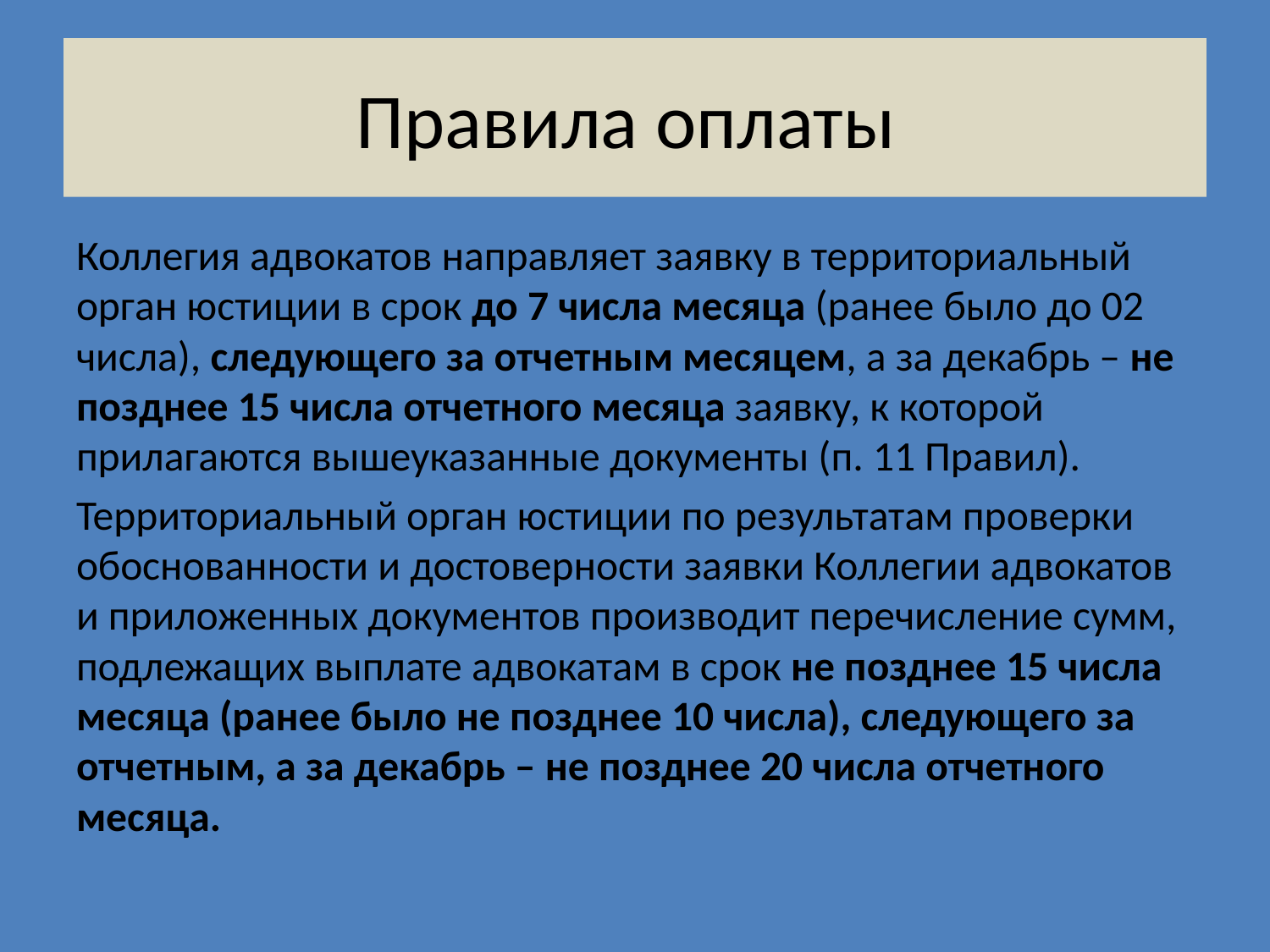

# Правила оплаты
Коллегия адвокатов направляет заявку в территориальный орган юстиции в срок до 7 числа месяца (ранее было до 02 числа), следующего за отчетным месяцем, а за декабрь – не позднее 15 числа отчетного месяца заявку, к которой прилагаются вышеуказанные документы (п. 11 Правил).
Территориальный орган юстиции по результатам проверки обоснованности и достоверности заявки Коллегии адвокатов и приложенных документов производит перечисление сумм, подлежащих выплате адвокатам в срок не позднее 15 числа месяца (ранее было не позднее 10 числа), следующего за отчетным, а за декабрь – не позднее 20 числа отчетного месяца.